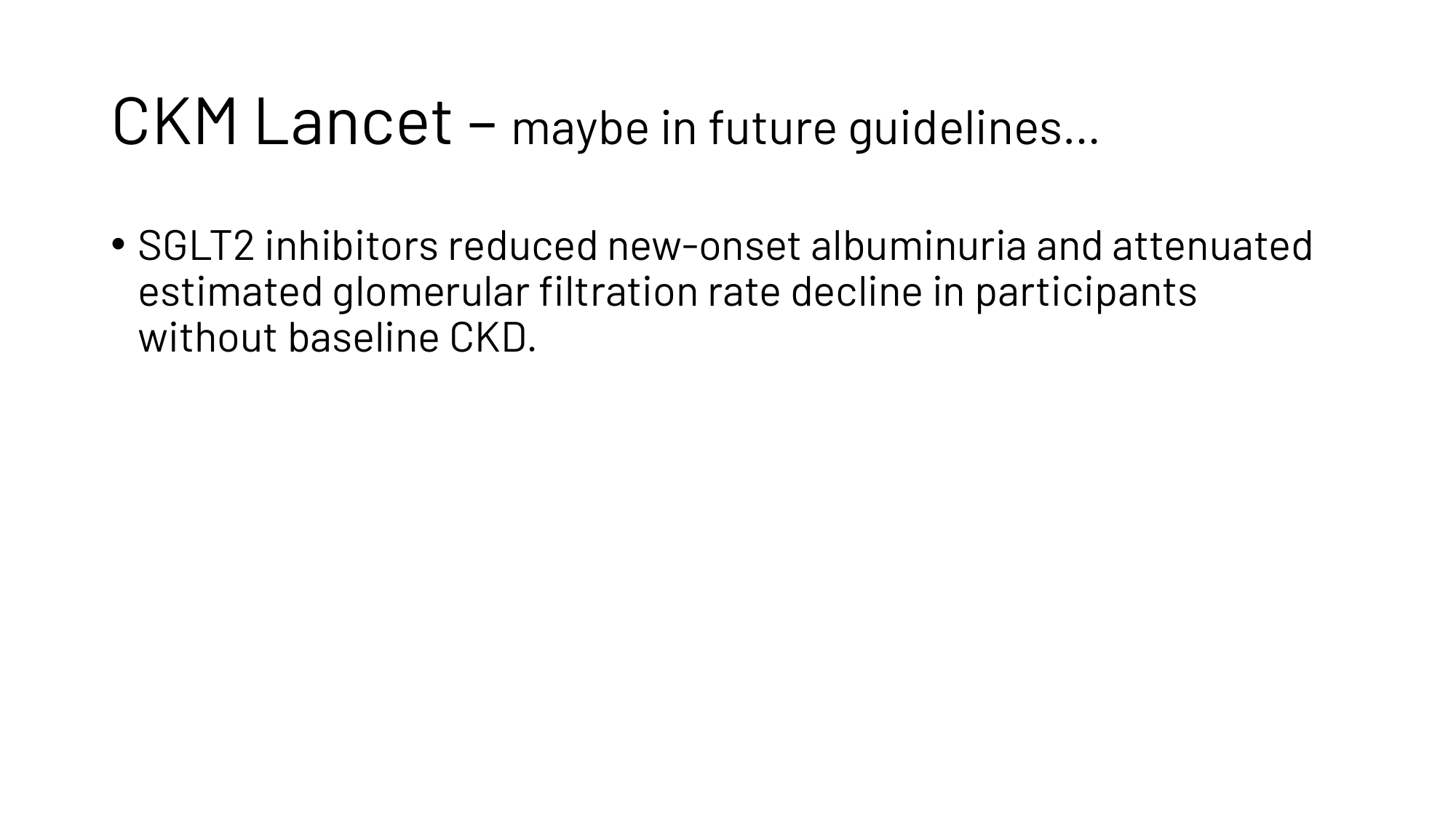

# CKM Lancet – maybe in future guidelines…
SGLT2 inhibitors reduced new-onset albuminuria and attenuated estimated glomerular filtration rate decline in participants without baseline CKD.